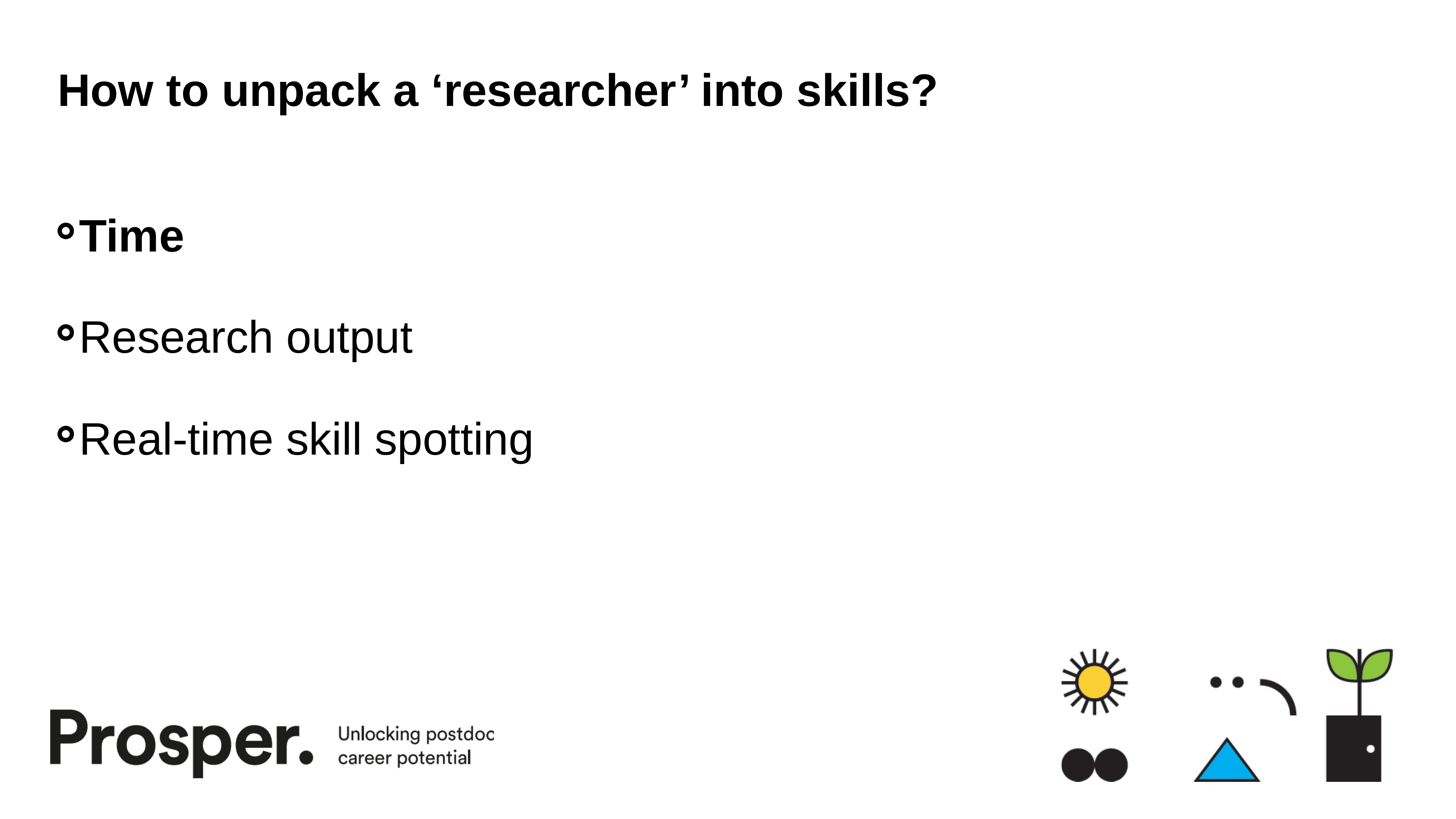

# How to unpack a ‘researcher’ into skills?
Time

Research output

Real-time skill spotting